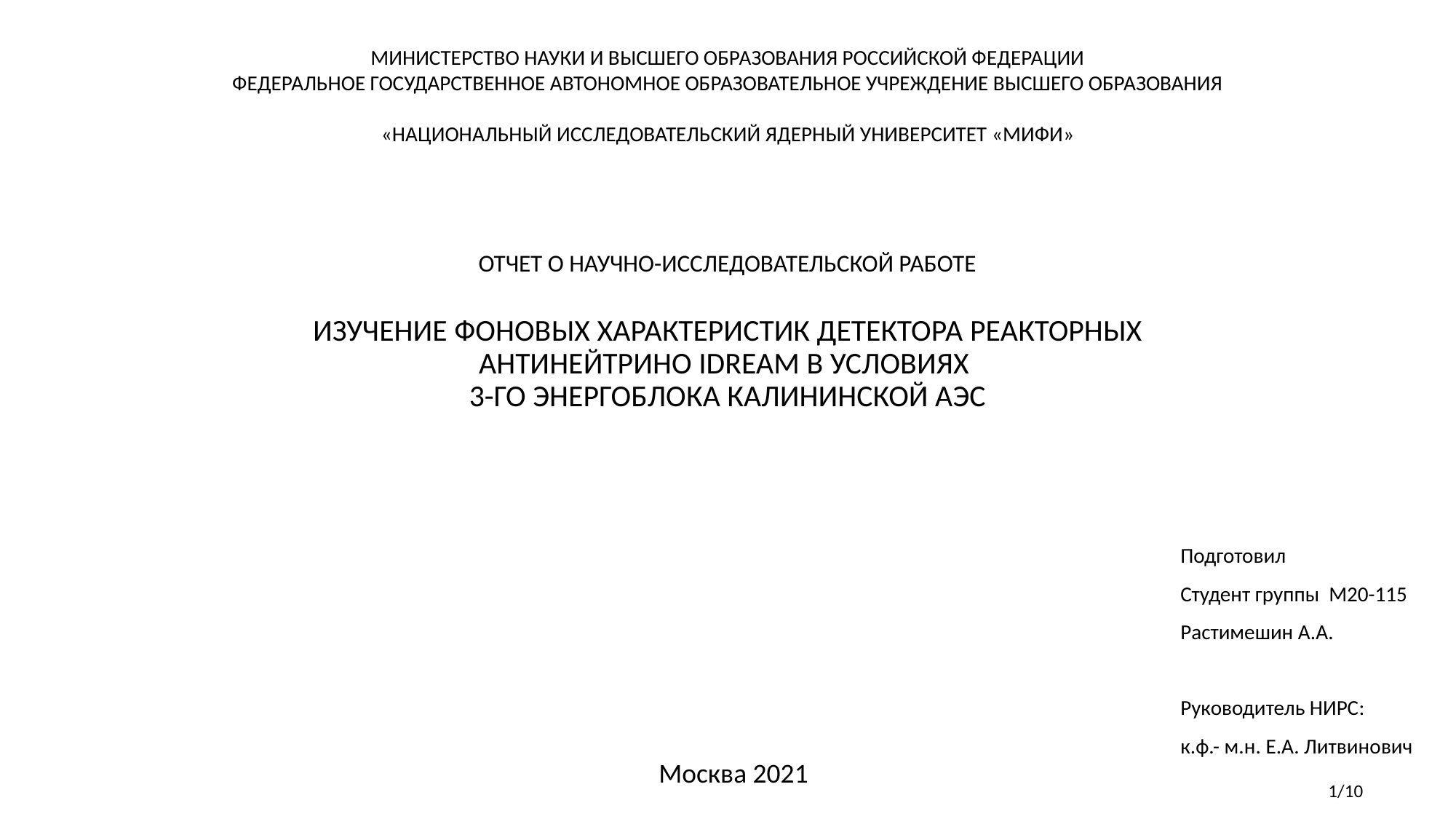

МИНИСТЕРСТВО НАУКИ И ВЫСШЕГО ОБРАЗОВАНИЯ РОССИЙСКОЙ ФЕДЕРАЦИИ
ФЕДЕРАЛЬНОЕ ГОСУДАРСТВЕННОЕ АВТОНОМНОЕ ОБРАЗОВАТЕЛЬНОЕ УЧРЕЖДЕНИЕ ВЫСШЕГО ОБРАЗОВАНИЯ
«НАЦИОНАЛЬНЫЙ ИССЛЕДОВАТЕЛЬСКИЙ ЯДЕРНЫЙ УНИВЕРСИТЕТ «МИФИ»

ОТЧЕТ О НАУЧНО-ИССЛЕДОВАТЕЛЬСКОЙ РАБОТЕ
# ИЗУЧЕНИЕ ФОНОВЫХ ХАРАКТЕРИСТИК ДЕТЕКТОРА РЕАКТОРНЫХ АНТИНЕЙТРИНО IDREAM В УСЛОВИЯХ 3-ГО ЭНЕРГОБЛОКА КАЛИНИНСКОЙ АЭС
Подготовил
Студент группы  М20-115
Растимешин А.А.

Руководитель НИРС:
к.ф.- м.н. Е.А. Литвинович
Москва 2021
1/10